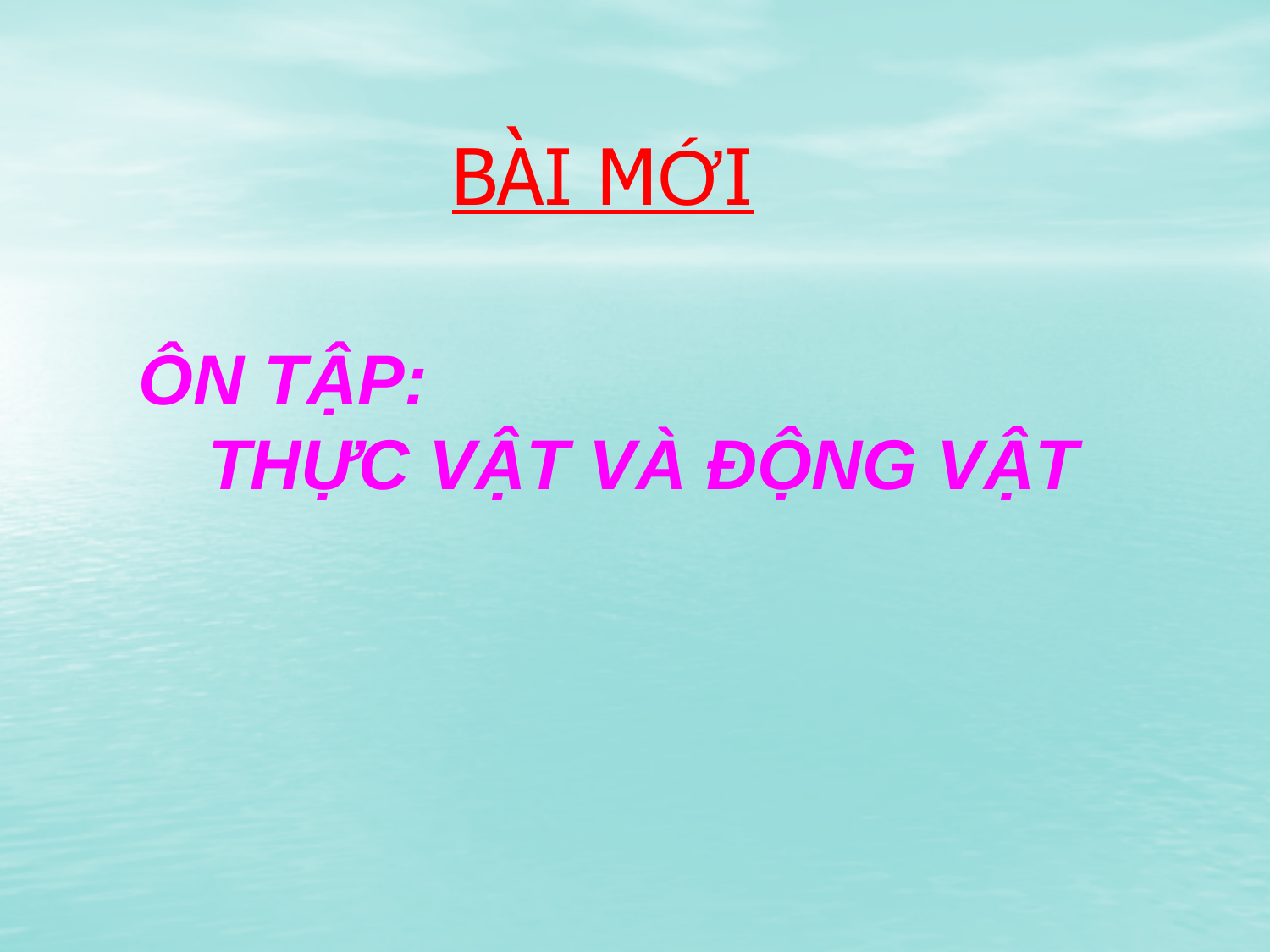

# BÀI MỚI
 ÔN TẬP:                                    THỰC VẬT VÀ ĐỘNG VẬT